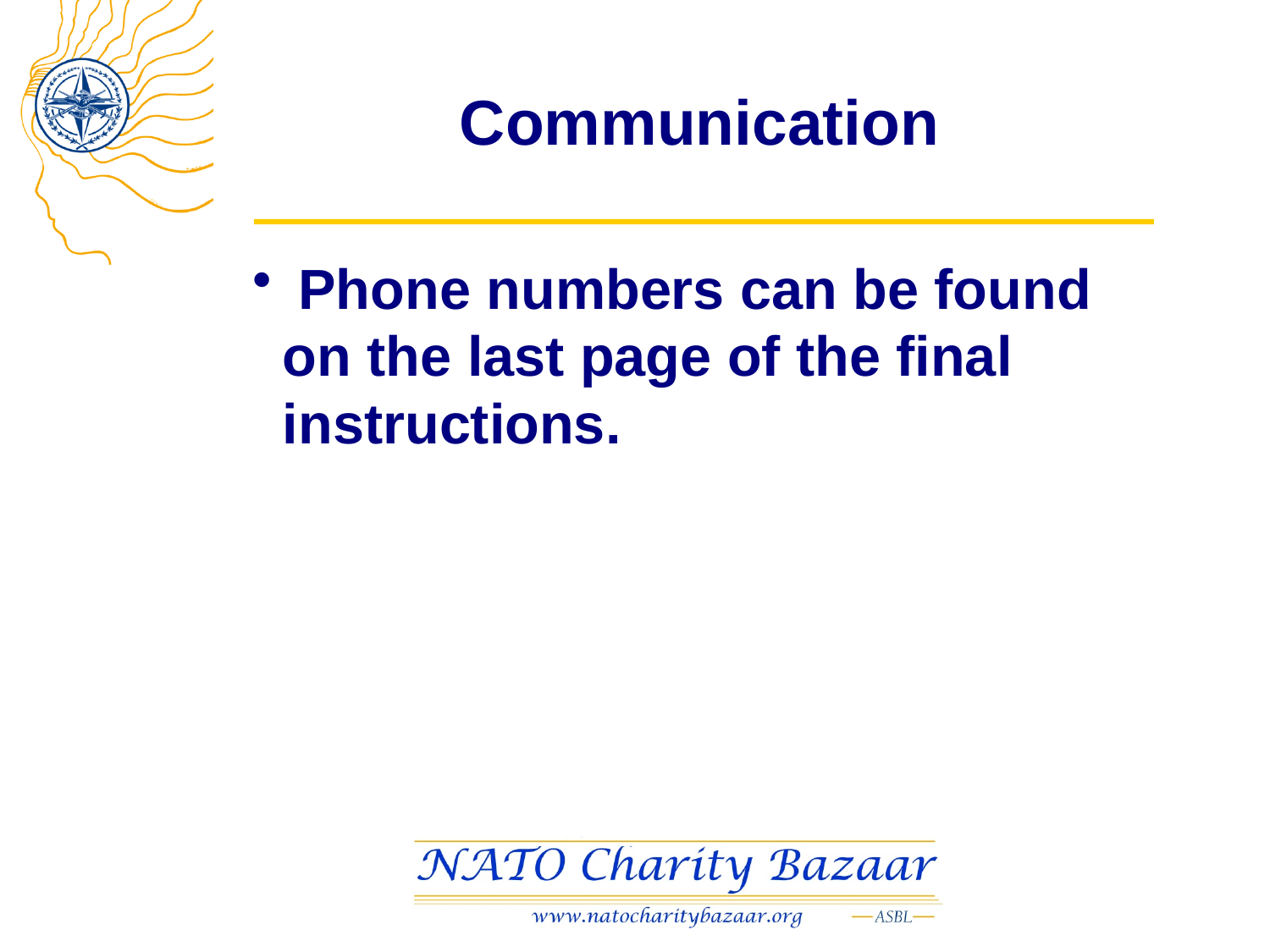

# Communication

 Phone numbers can be found on the last page of the final instructions.